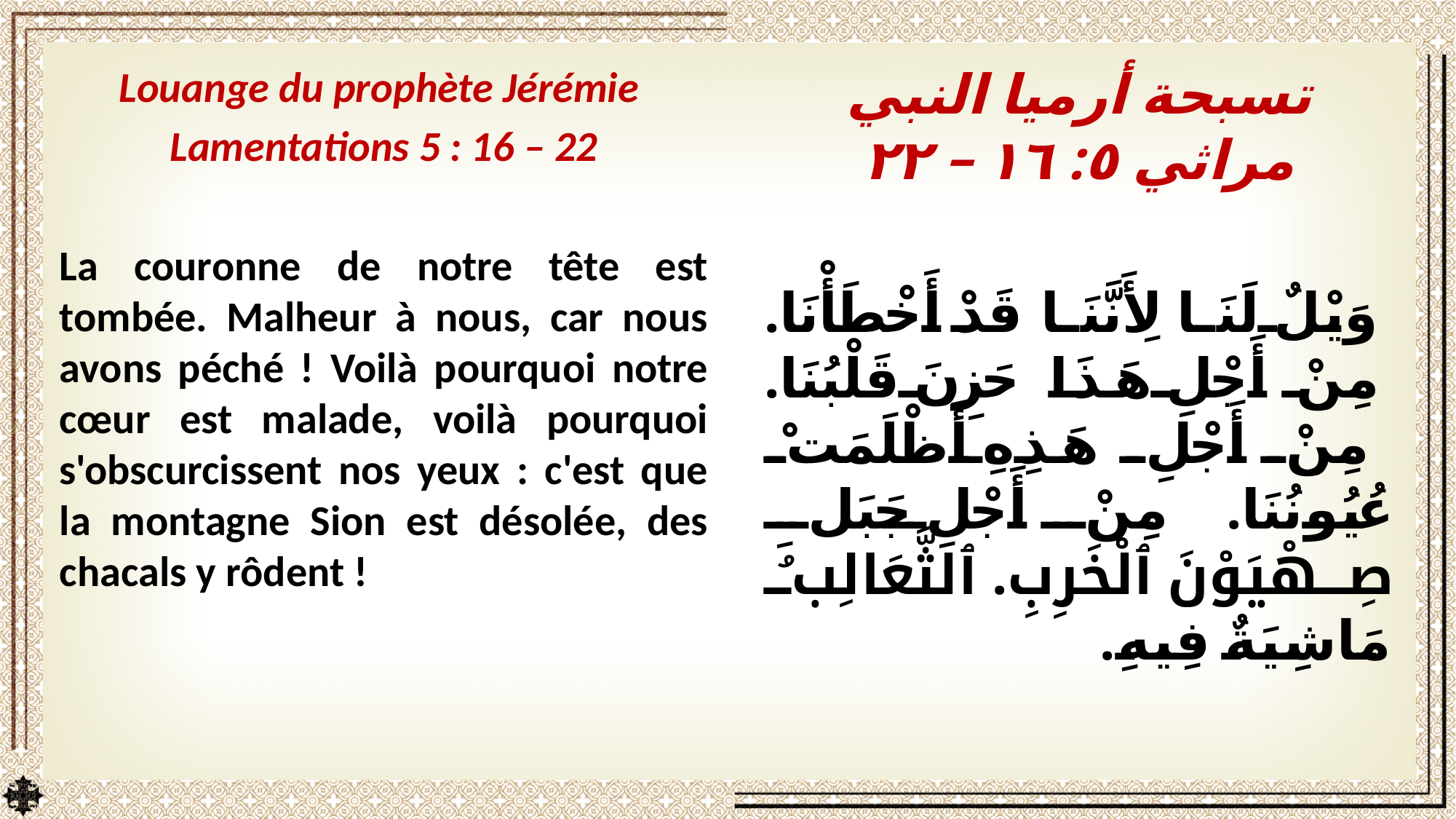

Louange du prophète Jérémie
Lamentations 5 : 16 – 22

La couronne de notre tête est tombée. Malheur à nous, car nous avons péché ! Voilà pourquoi notre cœur est malade, voilà pourquoi s'obscurcissent nos yeux : c'est que la montagne Sion est désolée, des chacals y rôdent !
تسبحة أرميا النبي
مراثي ٥: ١٦ – ٢٢

وَيْلٌ لَنَا لِأَنَّنَا قَدْ أَخْطَأْنَا. مِنْ أَجْلِ هَذَا حَزِنَ قَلْبُنَا. مِنْ أَجْلِ هَذِهِ أَظْلَمَتْ عُيُونُنَا. مِنْ أَجْلِ جَبَلِ صِهْيَوْنَ ٱلْخَرِبِ. ٱلثَّعَالِبُ مَاشِيَةٌ فِيهِ.